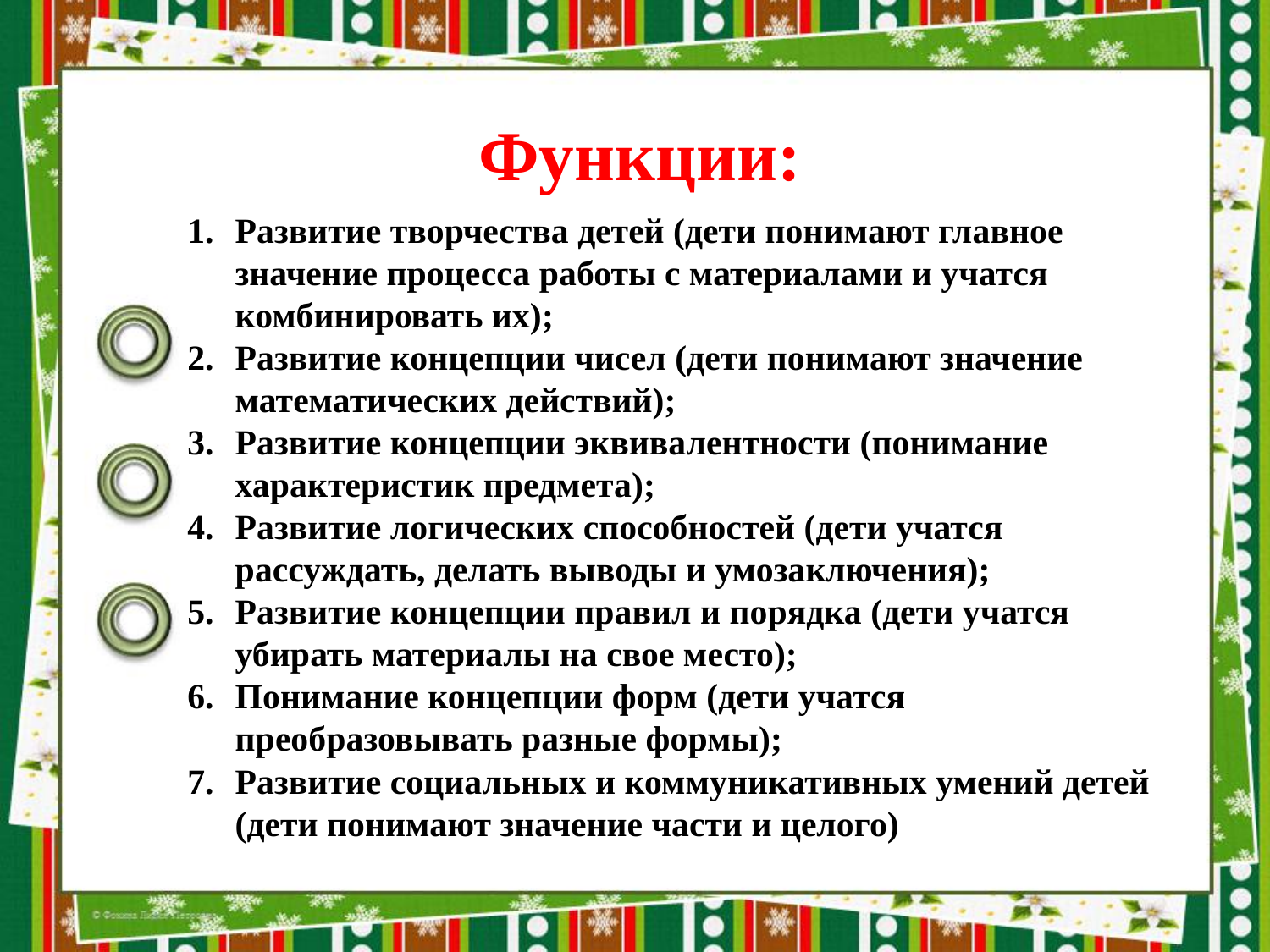

Функции:
Развитие творчества детей (дети понимают главное значение процесса работы с материалами и учатся комбинировать их);
Развитие концепции чисел (дети понимают значение математических действий);
Развитие концепции эквивалентности (понимание характеристик предмета);
Развитие логических способностей (дети учатся рассуждать, делать выводы и умозаключения);
Развитие концепции правил и порядка (дети учатся убирать материалы на свое место);
Понимание концепции форм (дети учатся преобразовывать разные формы);
Развитие социальных и коммуникативных умений детей (дети понимают значение части и целого)